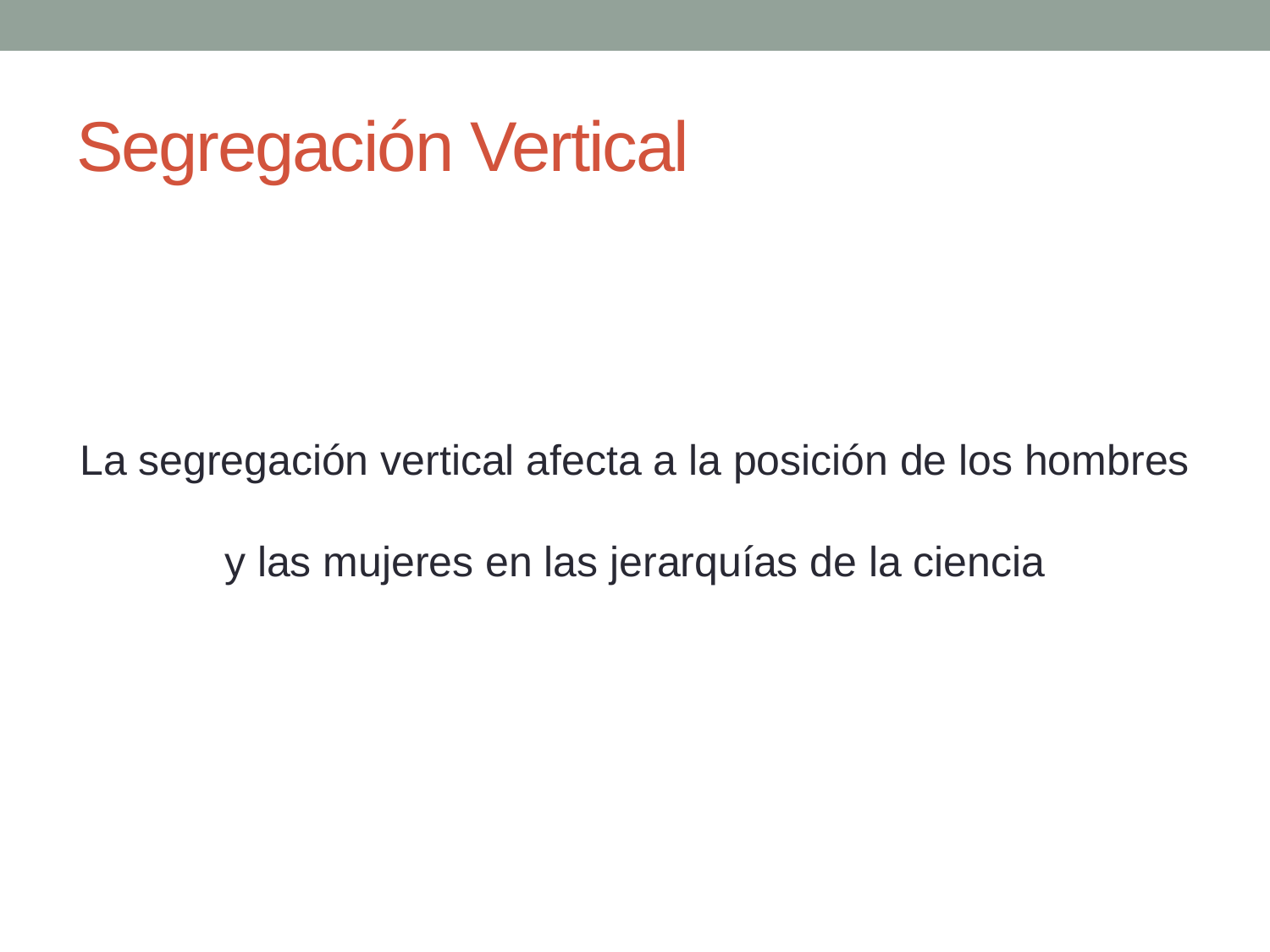

# Segregación Vertical
La segregación vertical afecta a la posición de los hombres y las mujeres en las jerarquías de la ciencia